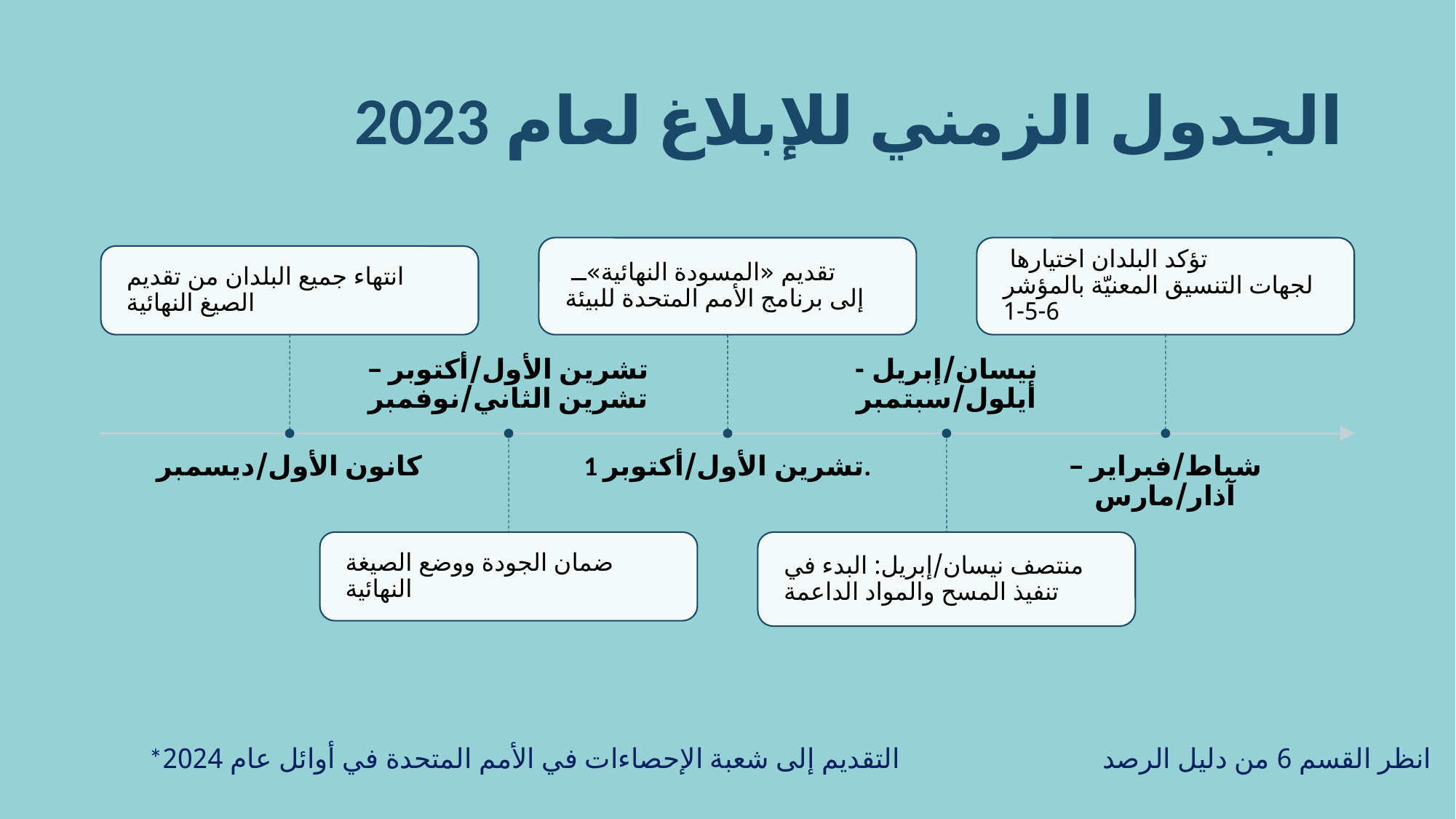

# الجدول الزمني للإبلاغ لعام 2023​
كانون الأول/ديسمبر
انتهاء جميع البلدان من تقديم الصيغ النهائية
تشرين الأول/أكتوبر – تشرين الثاني/نوفمبر
ضمان الجودة ووضع الصيغة النهائية
1 تشرين الأول/أكتوبر.
تقديم «المسودة النهائية»
إلى برنامج الأمم المتحدة للبيئة
نيسان/إبريل - أيلول/سبتمبر
منتصف نيسان/إبريل: البدء في تنفيذ المسح والمواد الداعمة
شباط/فبراير – آذار/مارس
تؤكد البلدان اختيارها
لجهات التنسيق المعنيّة بالمؤشر 6-5-1
*التقديم إلى شعبة الإحصاءات في الأمم المتحدة في أوائل عام 2024​
انظر القسم 6 من دليل الرصد​